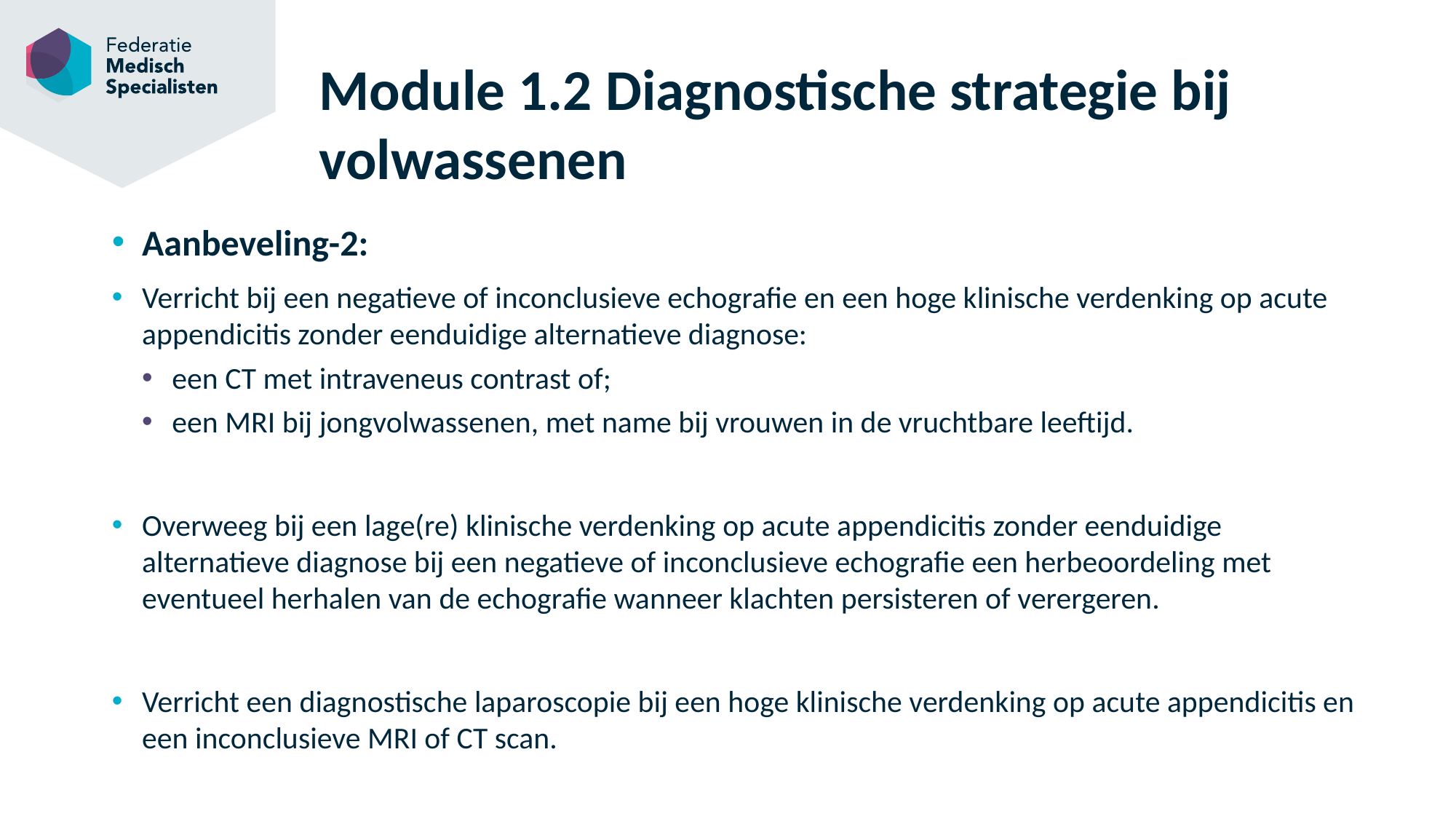

# Module 1.2 Diagnostische strategie bij volwassenen
Aanbeveling-2:
Verricht bij een negatieve of inconclusieve echografie en een hoge klinische verdenking op acute appendicitis zonder eenduidige alternatieve diagnose:
een CT met intraveneus contrast of;
een MRI bij jongvolwassenen, met name bij vrouwen in de vruchtbare leeftijd.

Overweeg bij een lage(re) klinische verdenking op acute appendicitis zonder eenduidige alternatieve diagnose bij een negatieve of inconclusieve echografie een herbeoordeling met eventueel herhalen van de echografie wanneer klachten persisteren of verergeren.

Verricht een diagnostische laparoscopie bij een hoge klinische verdenking op acute appendicitis en een inconclusieve MRI of CT scan.